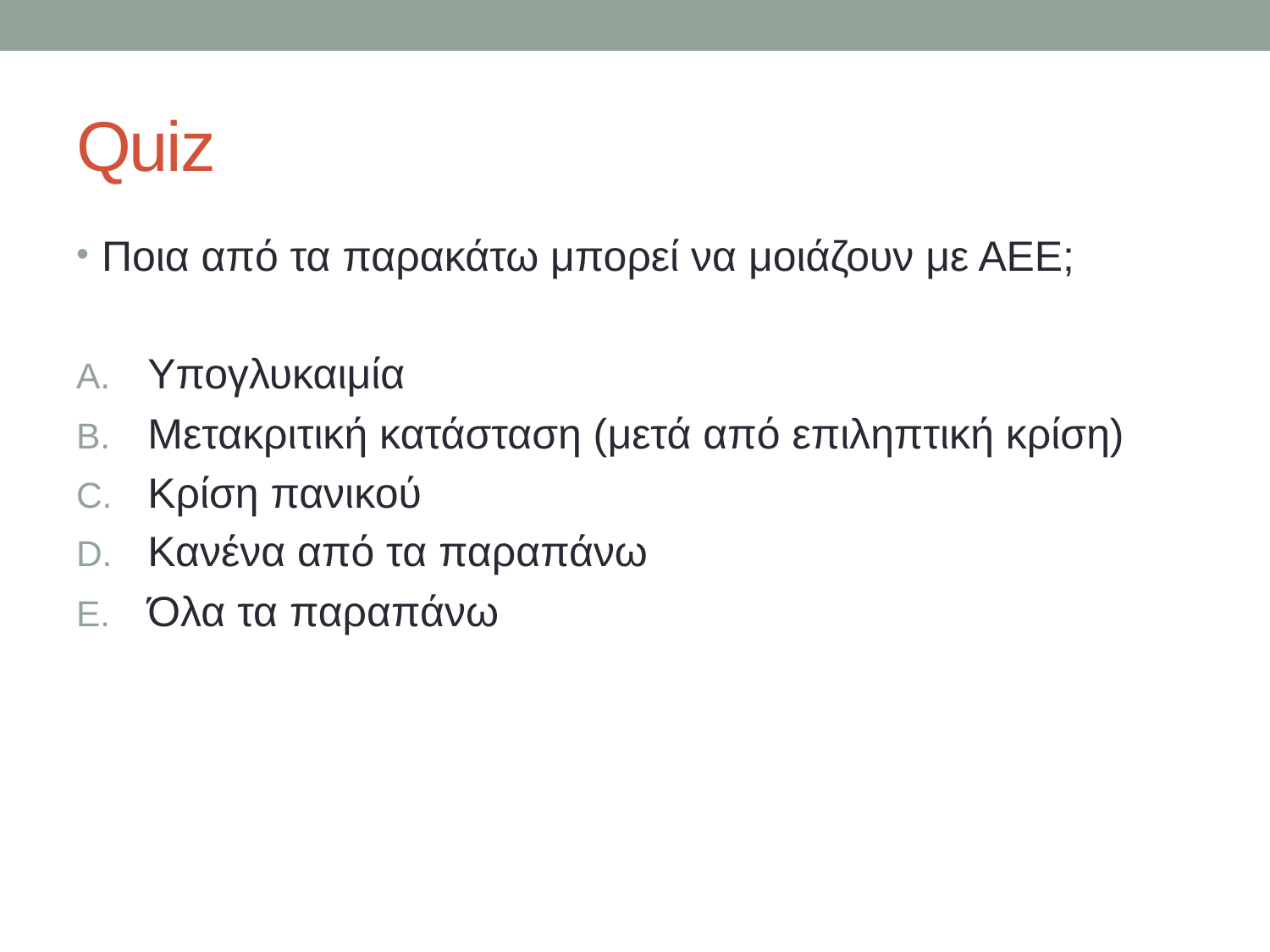

# Quiz
Ποια από τα παρακάτω μπορεί να μοιάζουν με ΑΕΕ;

Υπογλυκαιμία
Μετακριτική κατάσταση (μετά από επιληπτική κρίση)
Κρίση πανικού
Κανένα από τα παραπάνω
Όλα τα παραπάνω